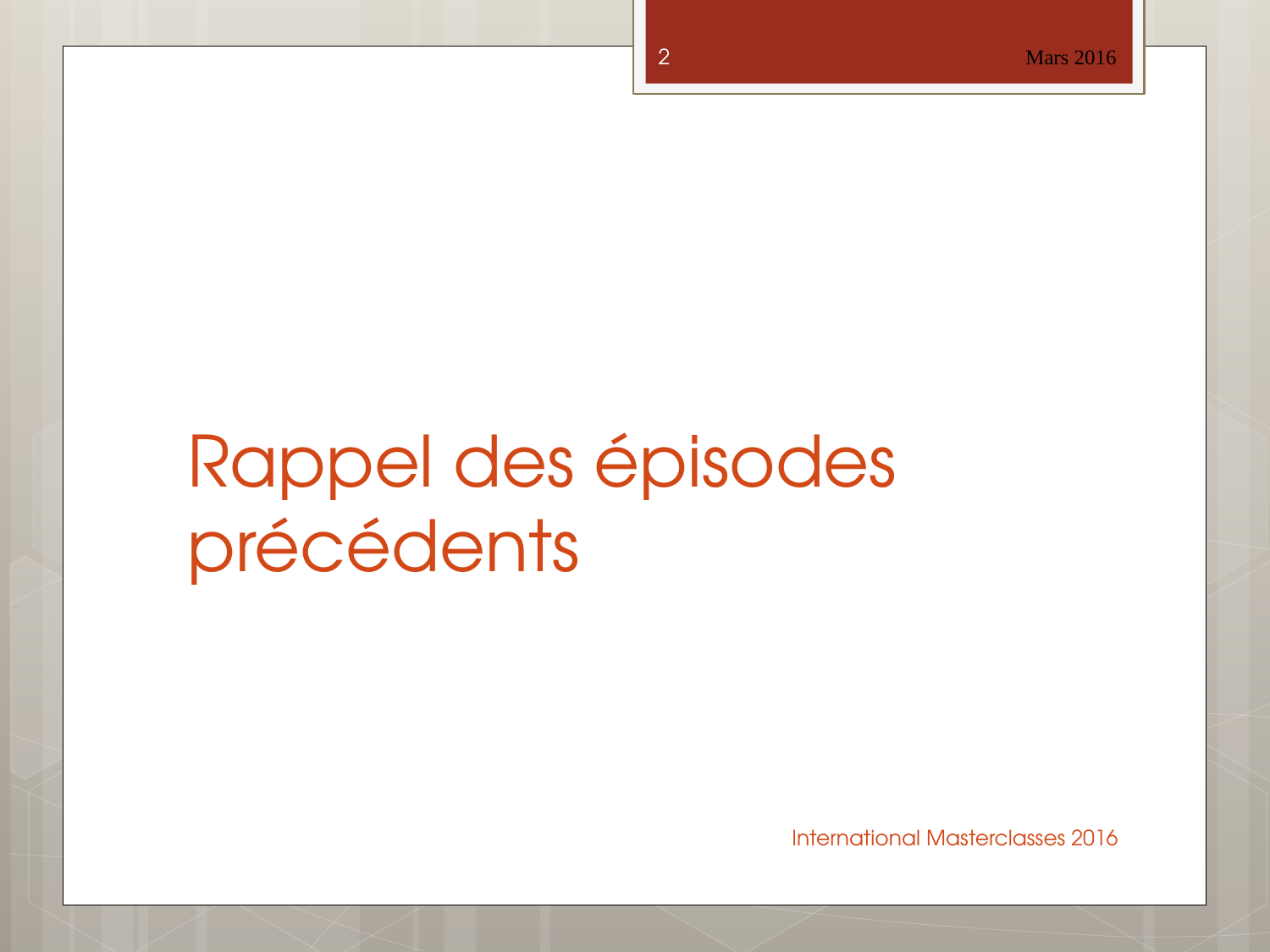

2
Mars 2016
# Rappel des épisodes précédents

International Masterclasses 2016